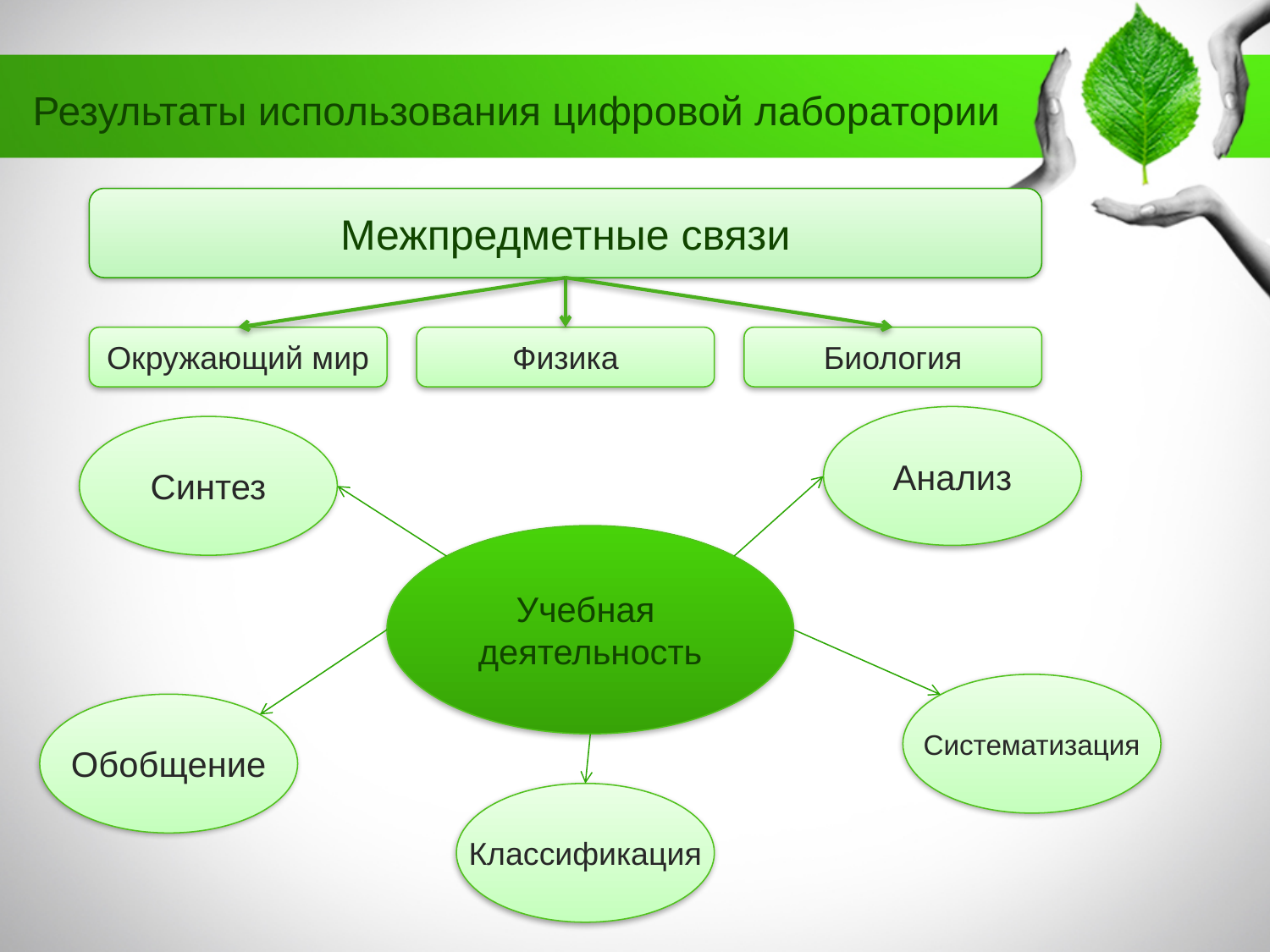

# Результаты использования цифровой лаборатории
Межпредметные связи
Окружающий мир
Физика
Биология
Анализ
Синтез
Учебная
деятельность
Систематизация
Обобщение
Классификация